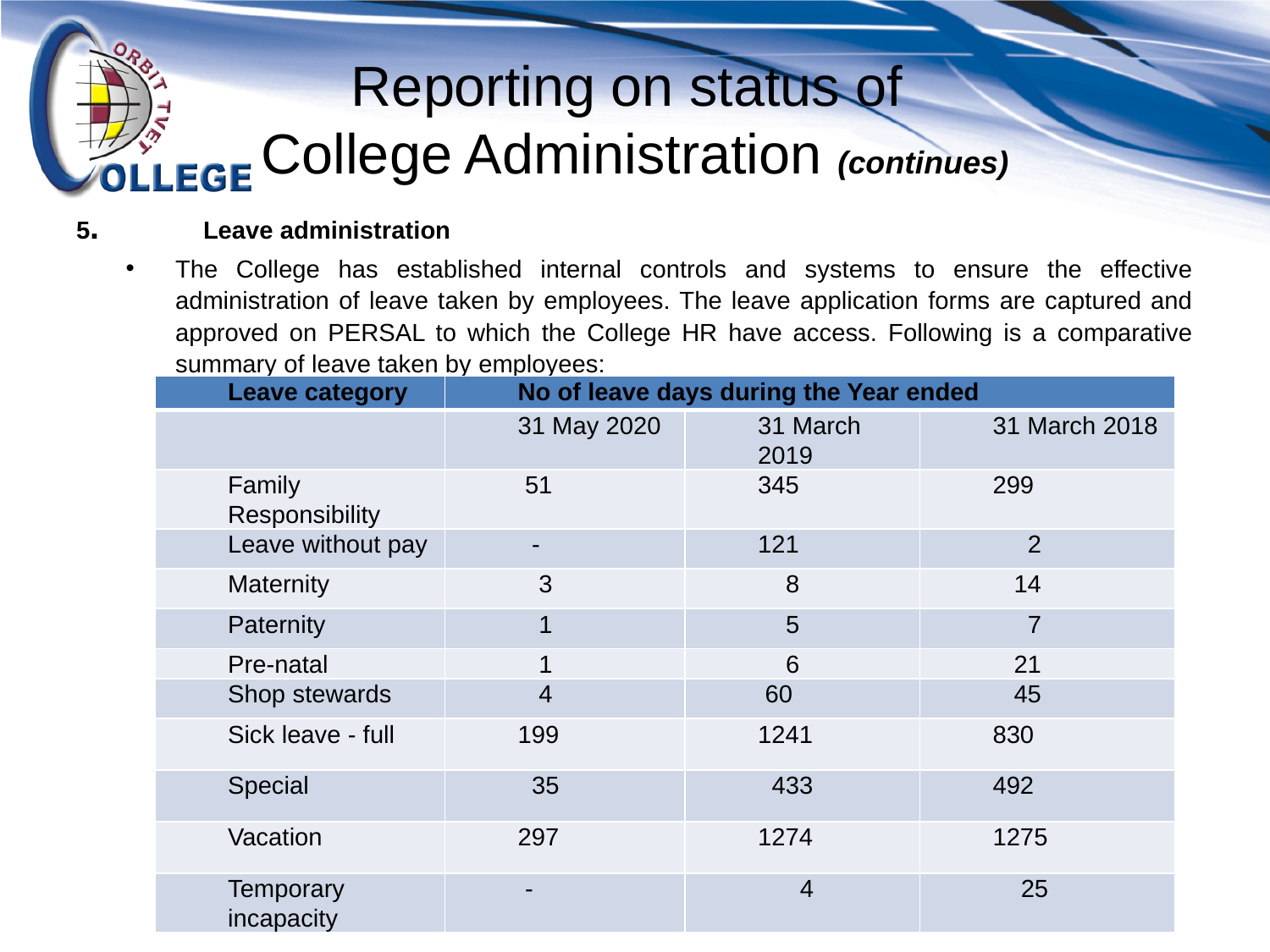

# Reporting on status of College Administration (continues)
5.	Leave administration
The College has established internal controls and systems to ensure the effective administration of leave taken by employees. The leave application forms are captured and approved on PERSAL to which the College HR have access. Following is a comparative summary of leave taken by employees:
| Leave category | No of leave days during the Year ended |  |  |
| --- | --- | --- | --- |
|  | 31 May 2020 | 31 March 2019 | 31 March 2018 |
| Family Responsibility | 51 | 345 | 299 |
| Leave without pay | - | 121 | 2 |
| Maternity | 3 | 8 | 14 |
| Paternity | 1 | 5 | 7 |
| Pre-natal | 1 | 6 | 21 |
| Shop stewards | 4 | 60 | 45 |
| Sick leave - full | 199 | 1241 | 830 |
| Special | 35 | 433 | 492 |
| Vacation | 297 | 1274 | 1275 |
| Temporary incapacity | - | 4 | 25 |